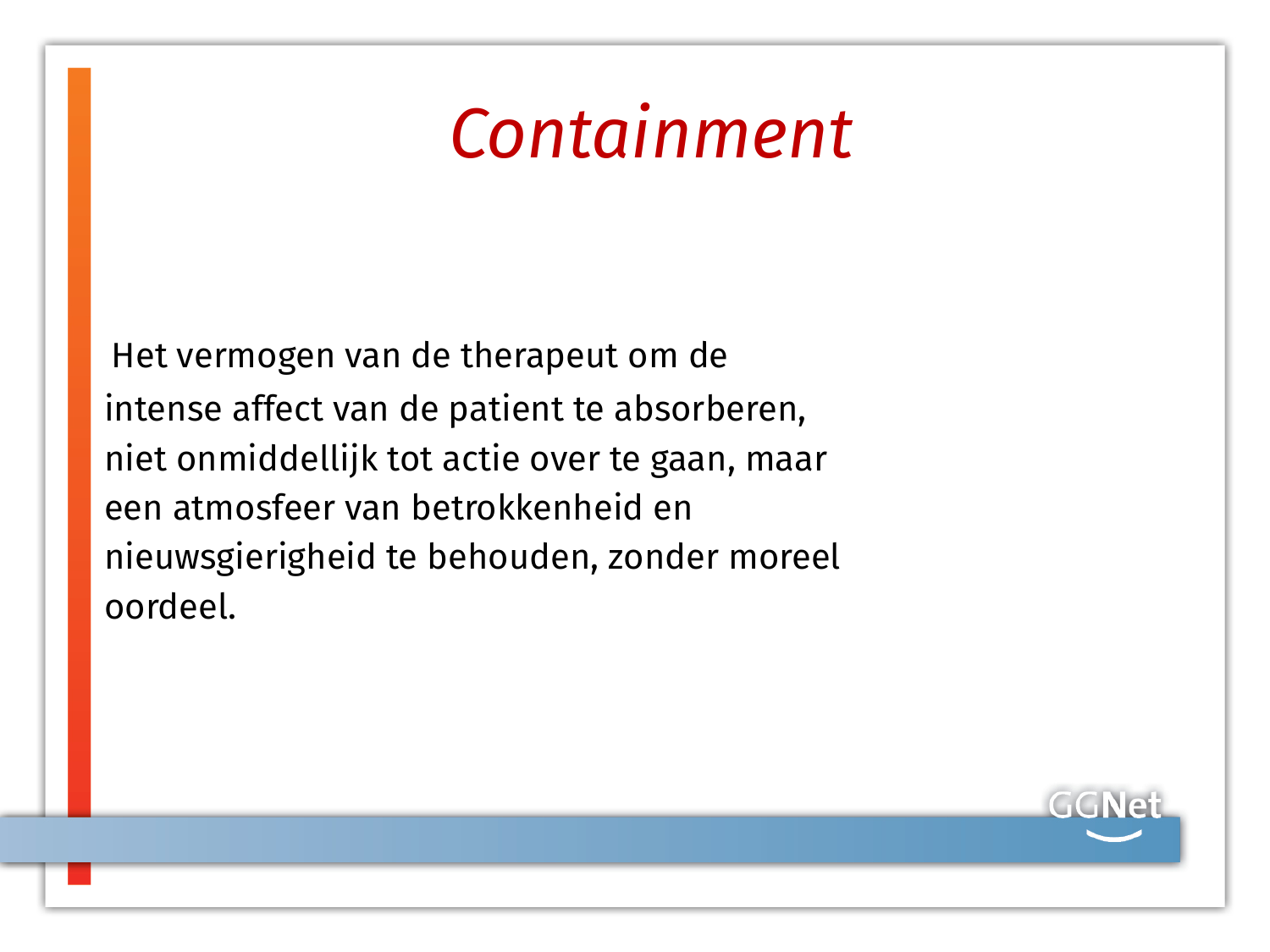

# Containment

   Het vermogen van de therapeut om de
     intense affect van de patient te absorberen,
     niet onmiddellijk tot actie over te gaan, maar
     een atmosfeer van betrokkenheid en
     nieuwsgierigheid te behouden, zonder moreel
     oordeel.